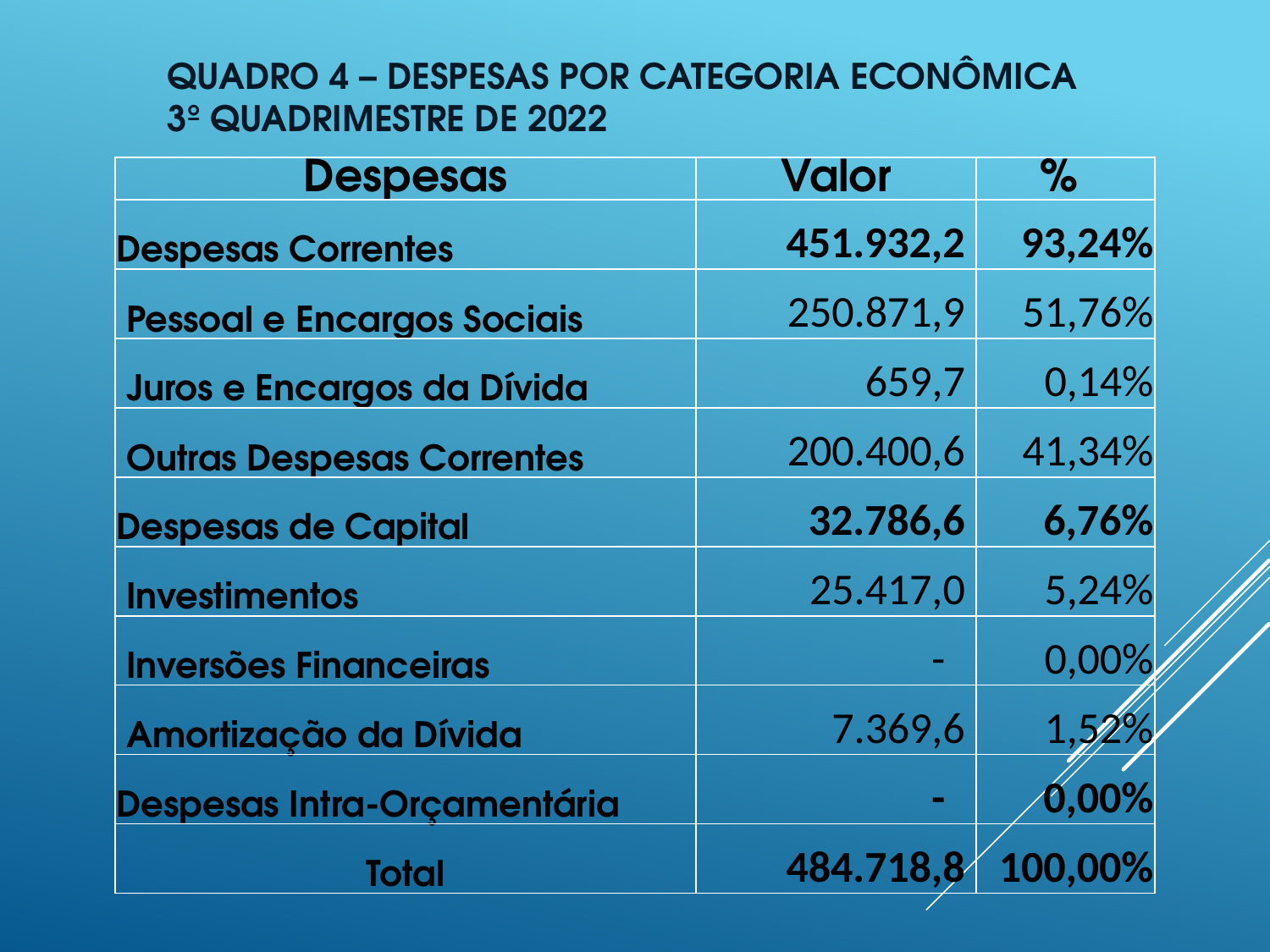

# Quadro 4 – Despesas por Categoria Econômica 3º Quadrimestre de 2022
| Despesas | Valor | % |
| --- | --- | --- |
| Despesas Correntes | 451.932,2 | 93,24% |
| Pessoal e Encargos Sociais | 250.871,9 | 51,76% |
| Juros e Encargos da Dívida | 659,7 | 0,14% |
| Outras Despesas Correntes | 200.400,6 | 41,34% |
| Despesas de Capital | 32.786,6 | 6,76% |
| Investimentos | 25.417,0 | 5,24% |
| Inversões Financeiras | - | 0,00% |
| Amortização da Dívida | 7.369,6 | 1,52% |
| Despesas Intra-Orçamentária | - | 0,00% |
| Total | 484.718,8 | 100,00% |